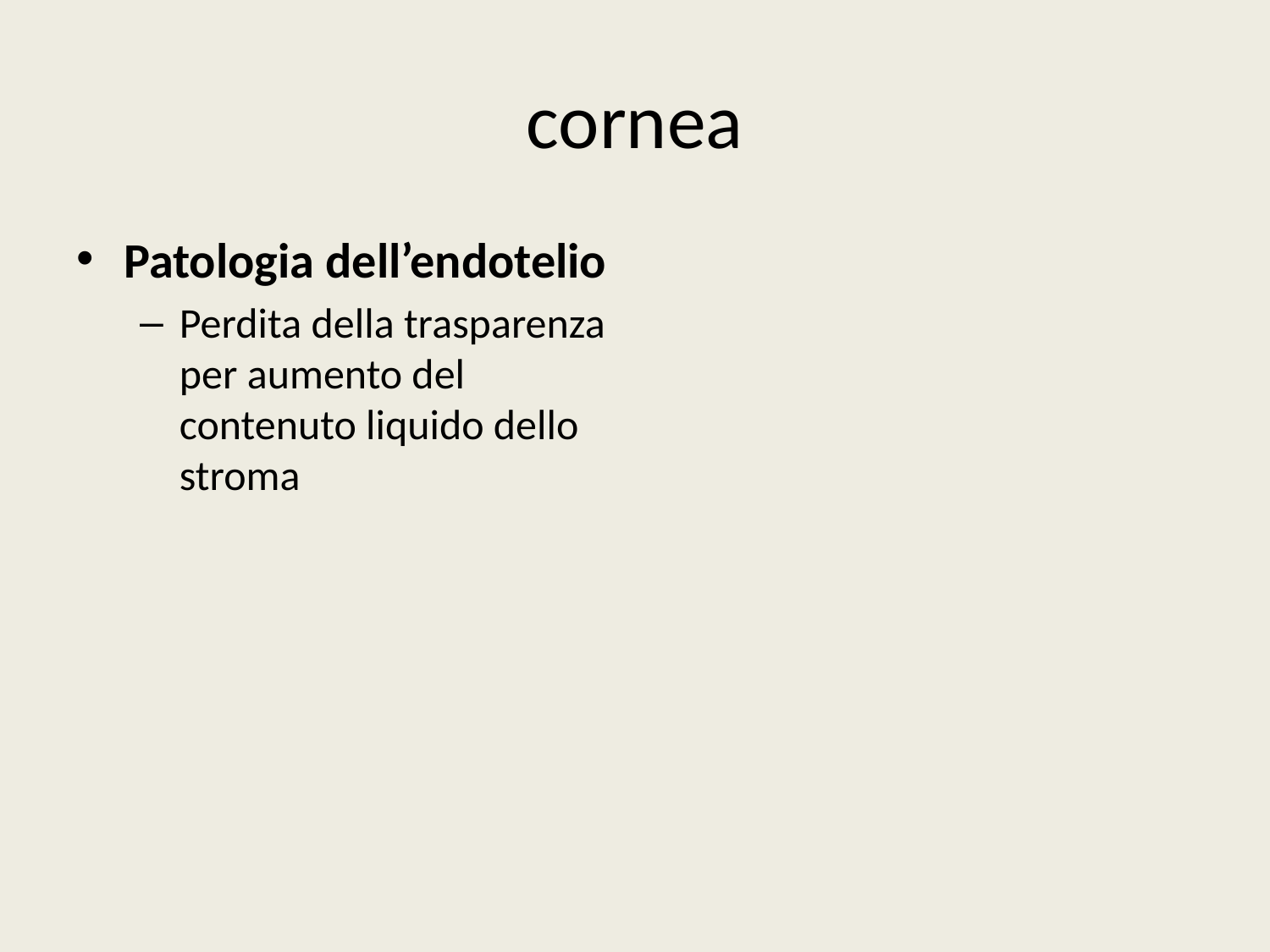

# cornea
Patologia dell’endotelio
Perdita della trasparenza per aumento del contenuto liquido dello stroma